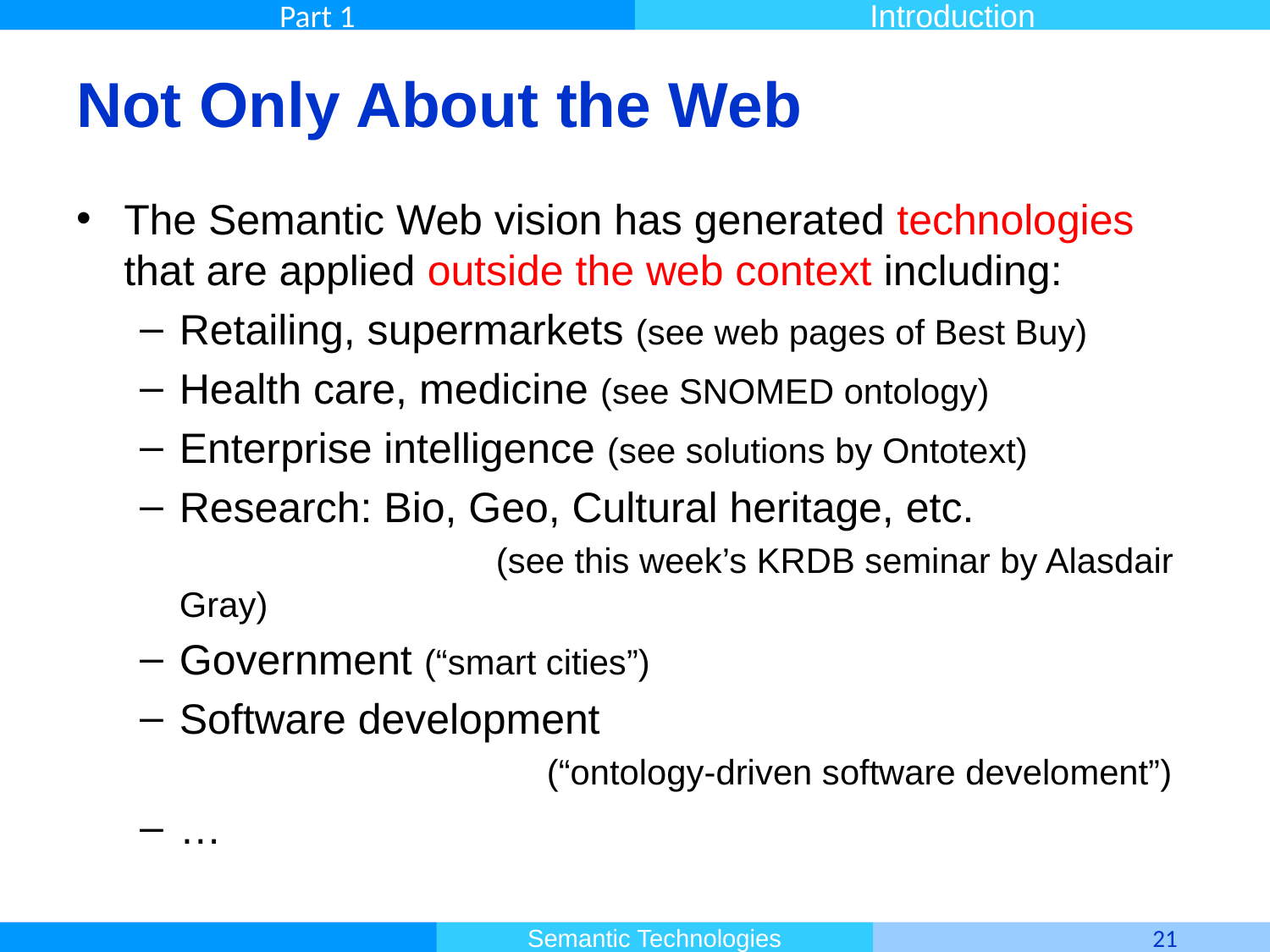

# Not Only About the Web
The Semantic Web vision has generated technologies that are applied outside the web context including:
Retailing, supermarkets (see web pages of Best Buy)
Health care, medicine (see SNOMED ontology)
Enterprise intelligence (see solutions by Ontotext)
Research: Bio, Geo, Cultural heritage, etc.
	                (see this week’s KRDB seminar by Alasdair Gray)
Government (“smart cities”)
Software development
                               (“ontology-driven software develoment”)
…